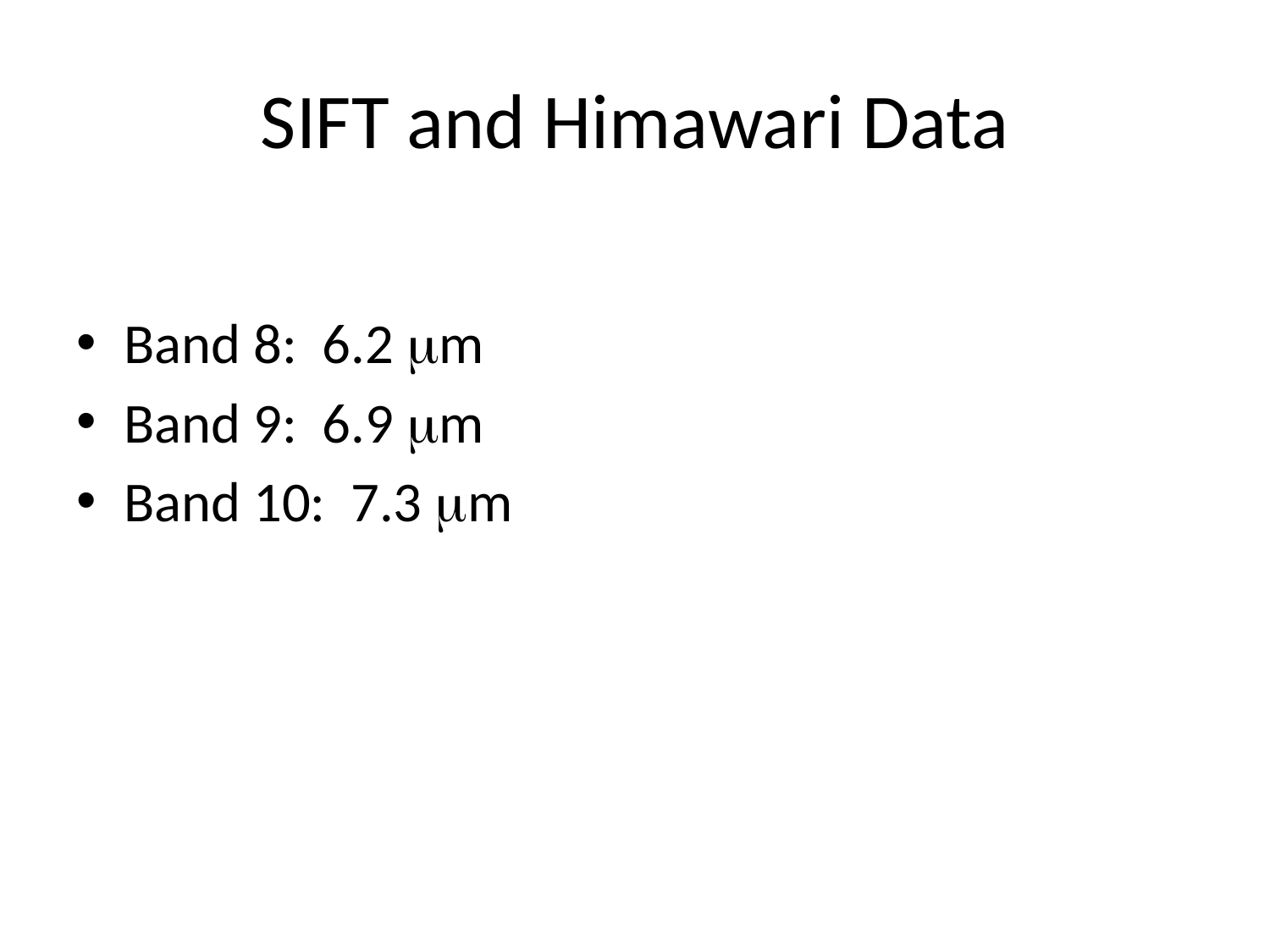

# SIFT and Himawari Data

Band 8:  6.2 μm
Band 9:  6.9 μm
Band 10:  7.3 μm